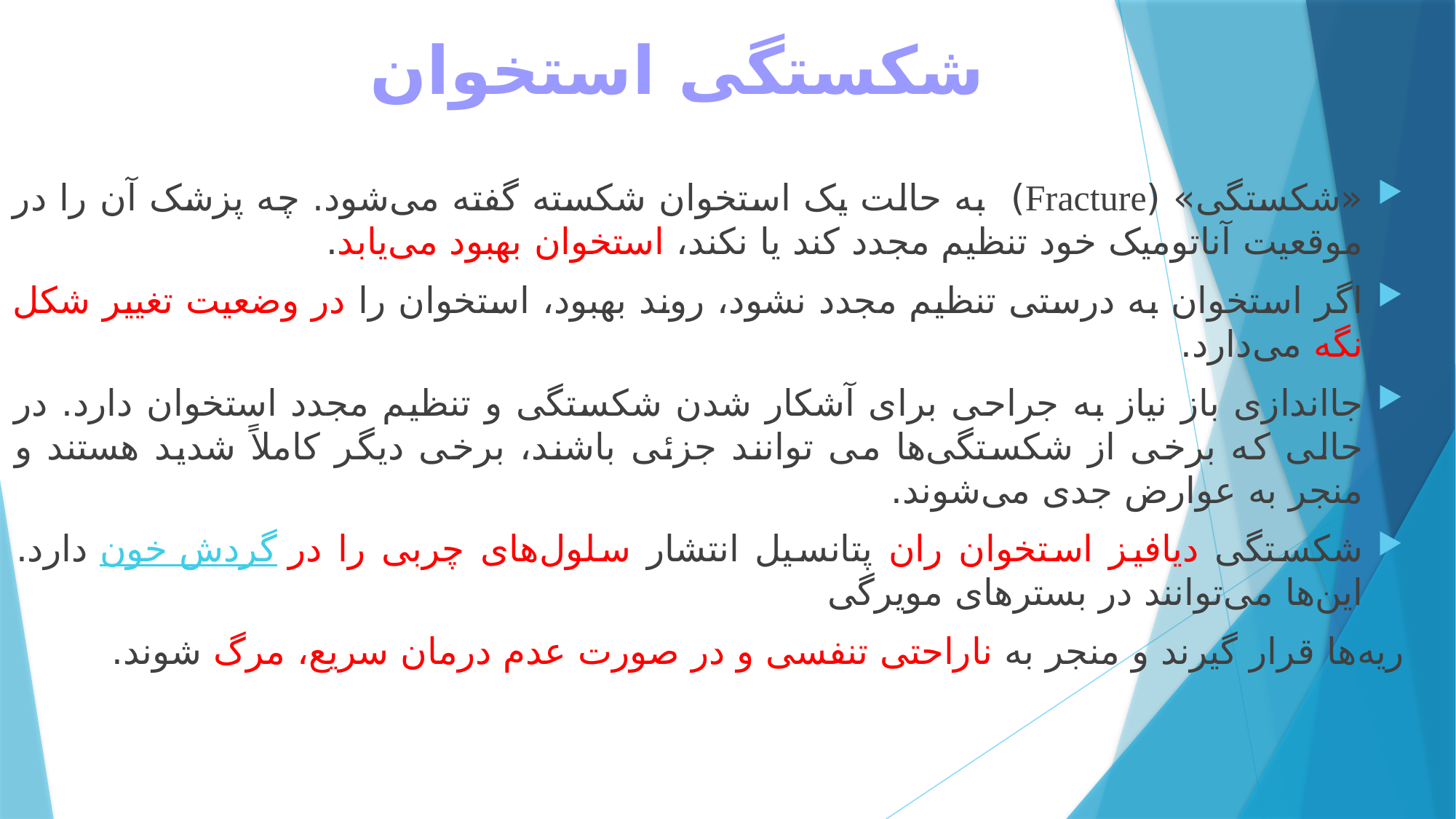

شکستگی استخوان
«شکستگی» (Fracture)  به حالت یک استخوان شکسته گفته می‌شود. چه پزشک آن را در موقعیت آناتومیک خود تنظیم مجدد کند یا نکند، استخوان بهبود می‌یابد.
اگر استخوان به درستی تنظیم مجدد نشود، روند بهبود، استخوان را در وضعیت تغییر شکل نگه می‌دارد.
جااندازی باز نیاز به جراحی برای آشکار شدن شکستگی و تنظیم مجدد استخوان دارد. در حالی که برخی از شکستگی‌ها می توانند جزئی باشند، برخی دیگر کاملاً شدید هستند و منجر به عوارض جدی می‌شوند.
شکستگی دیافیز استخوان ران پتانسیل انتشار سلول‌های چربی را در گردش خون دارد. این‌ها می‌توانند در بسترهای مویرگی
ریه‌ها قرار گیرند و منجر به ناراحتی تنفسی و در صورت عدم درمان سریع، مرگ شوند.